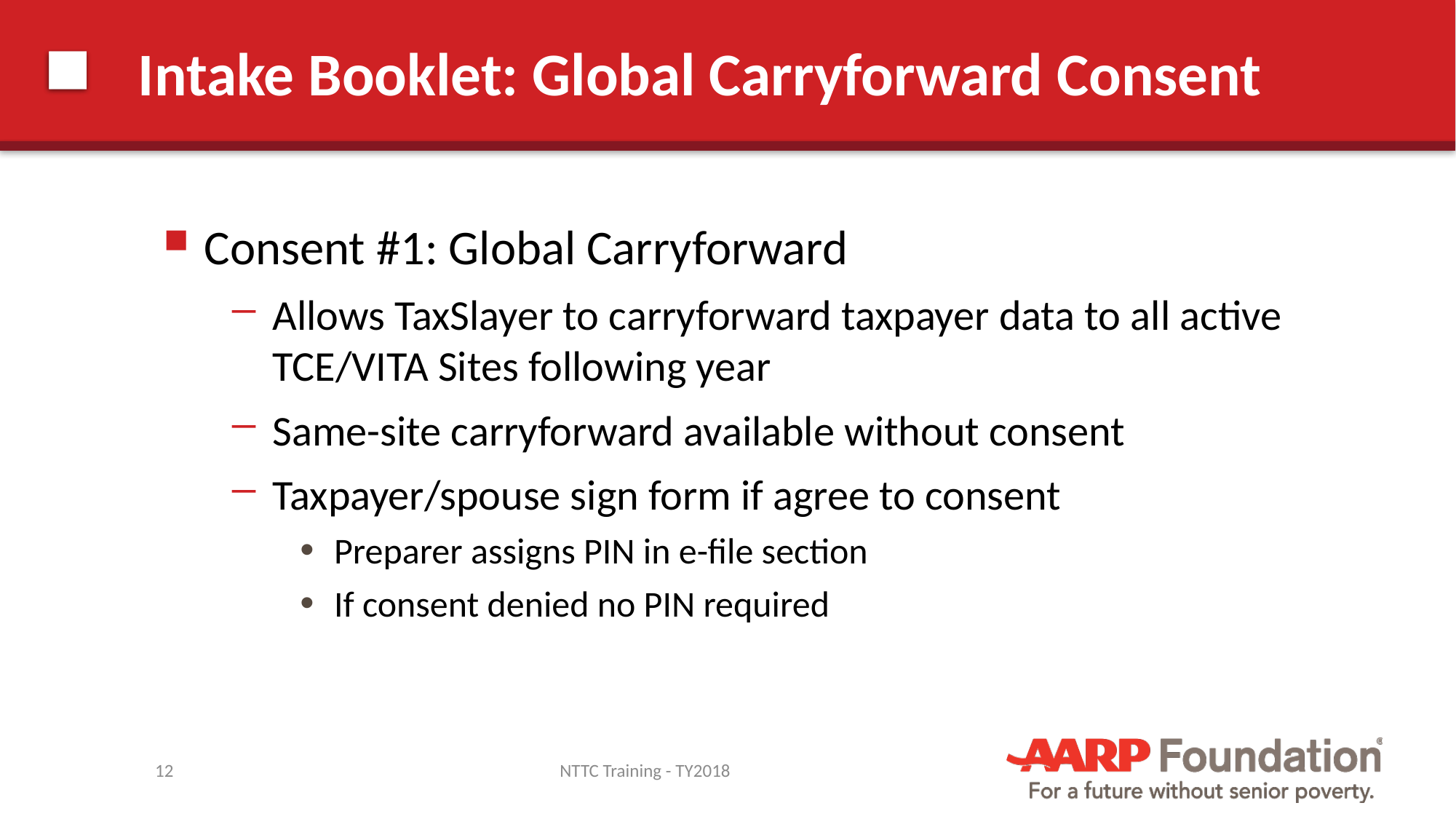

# Intake Booklet: Global Carryforward Consent
Consent #1: Global Carryforward
Allows TaxSlayer to carryforward taxpayer data to all active TCE/VITA Sites following year
Same-site carryforward available without consent
Taxpayer/spouse sign form if agree to consent
Preparer assigns PIN in e-file section
If consent denied no PIN required

12
NTTC Training - TY2018